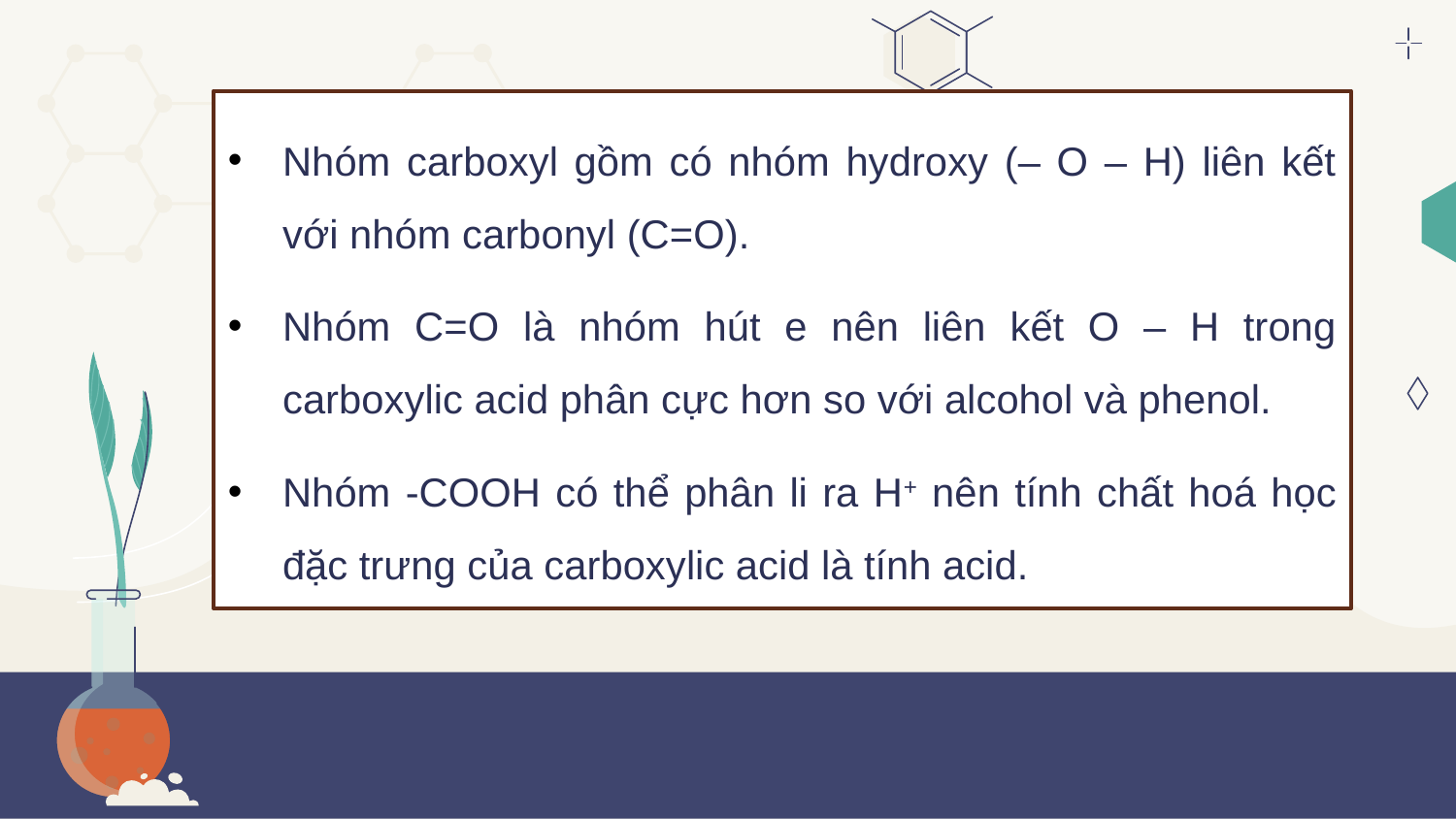

Nhóm carboxyl gồm có nhóm hydroxy (– O – H) liên kết với nhóm carbonyl (C=O).
Nhóm C=O là nhóm hút e nên liên kết O – H trong carboxylic acid phân cực hơn so với alcohol và phenol.
Nhóm -COOH có thể phân li ra H+ nên tính chất hoá học đặc trưng của carboxylic acid là tính acid.